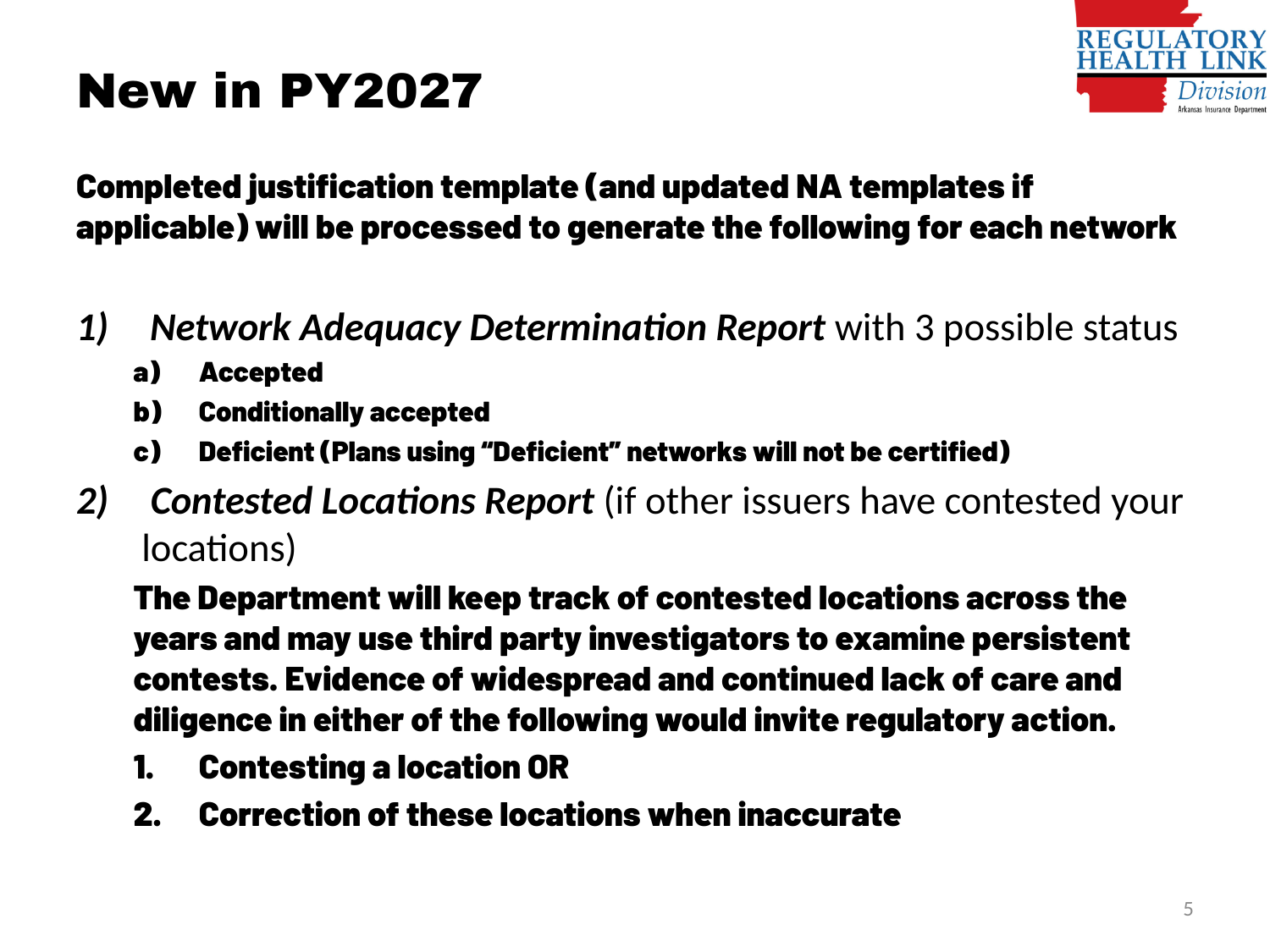

# New in PY2027
Completed justification template (and updated NA templates if applicable) will be processed to generate the following for each network

Network Adequacy Determination Report with 3 possible status
Accepted
Conditionally accepted
Deficient (Plans using “Deficient” networks will not be certified)
 Contested Locations Report (if other issuers have contested your locations)
The Department will keep track of contested locations across the years and may use third party investigators to examine persistent contests. Evidence of widespread and continued lack of care and diligence in either of the following would invite regulatory action.
Contesting a location OR
Correction of these locations when inaccurate
5